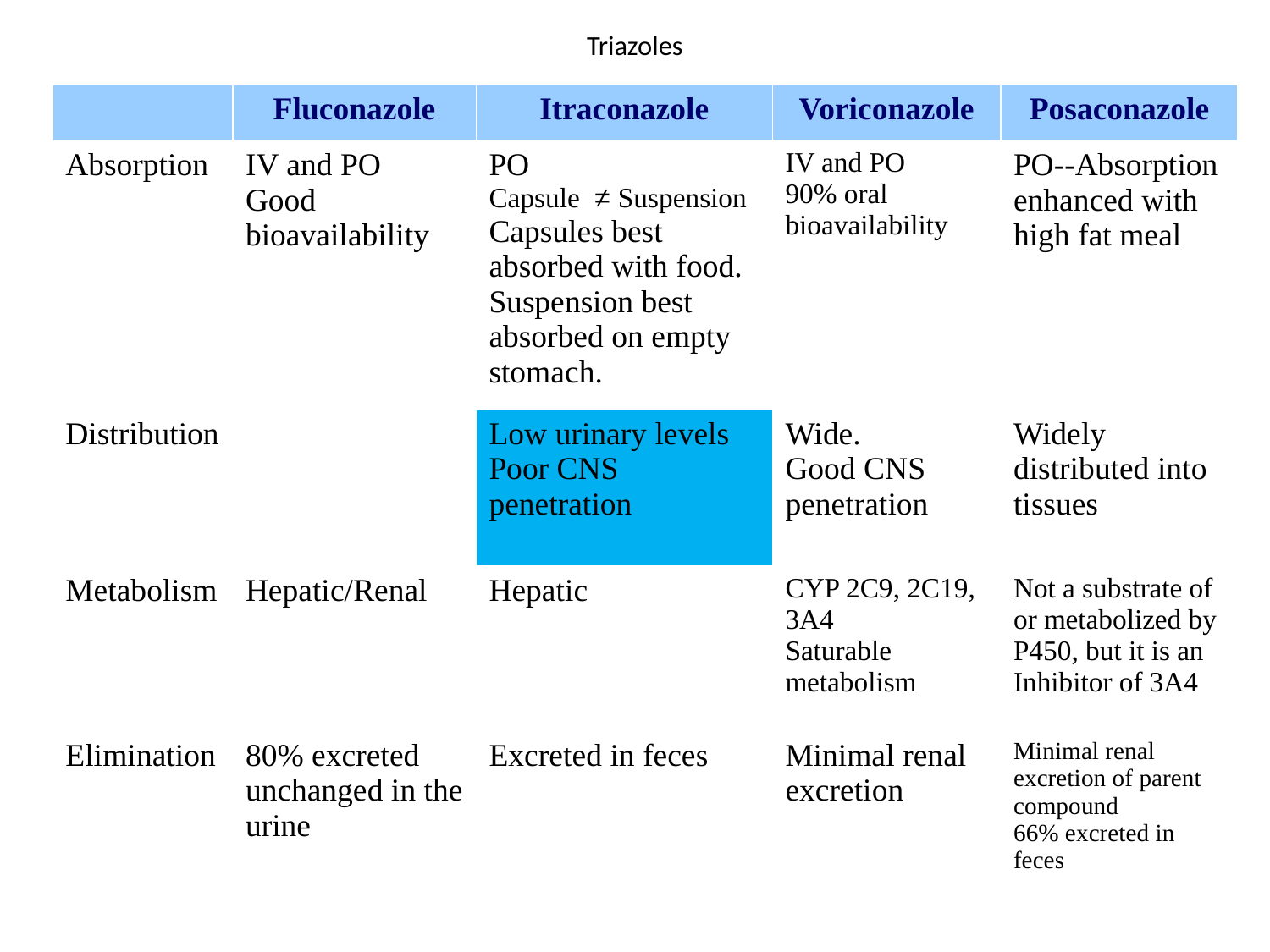

# Triazoles
|  | Fluconazole | Itraconazole | Voriconazole | Posaconazole |
| --- | --- | --- | --- | --- |
| Absorption | IV and PO Good bioavailability | PO Capsule ≠ Suspension Capsules best absorbed with food. Suspension best absorbed on empty stomach. | IV and PO 90% oral bioavailability | PO--Absorption enhanced with high fat meal |
| Distribution | Wide. Good CNS penetration | Low urinary levels Poor CNS penetration | Wide. Good CNS penetration | Widely distributed into tissues |
| Metabolism | Hepatic/Renal | Hepatic | CYP 2C9, 2C19, 3A4 Saturable metabolism | Not a substrate of or metabolized by P450, but it is an Inhibitor of 3A4 |
| Elimination | 80% excreted unchanged in the urine | Excreted in feces | Minimal renal excretion | Minimal renal excretion of parent compound 66% excreted in feces |